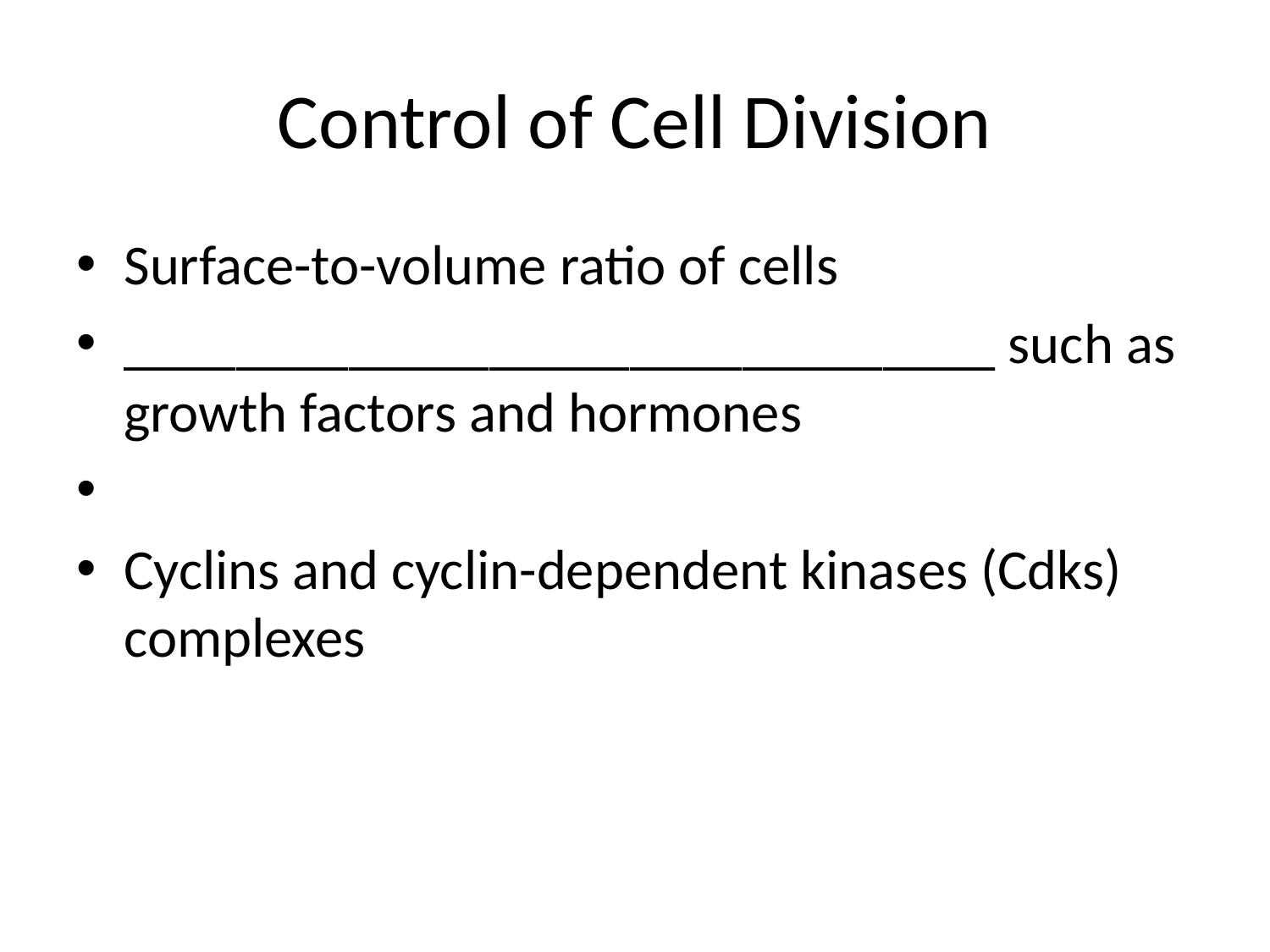

# Control of Cell Division
Surface-to-volume ratio of cells
_______________________________ such as growth factors and hormones

Cyclins and cyclin-dependent kinases (Cdks) complexes